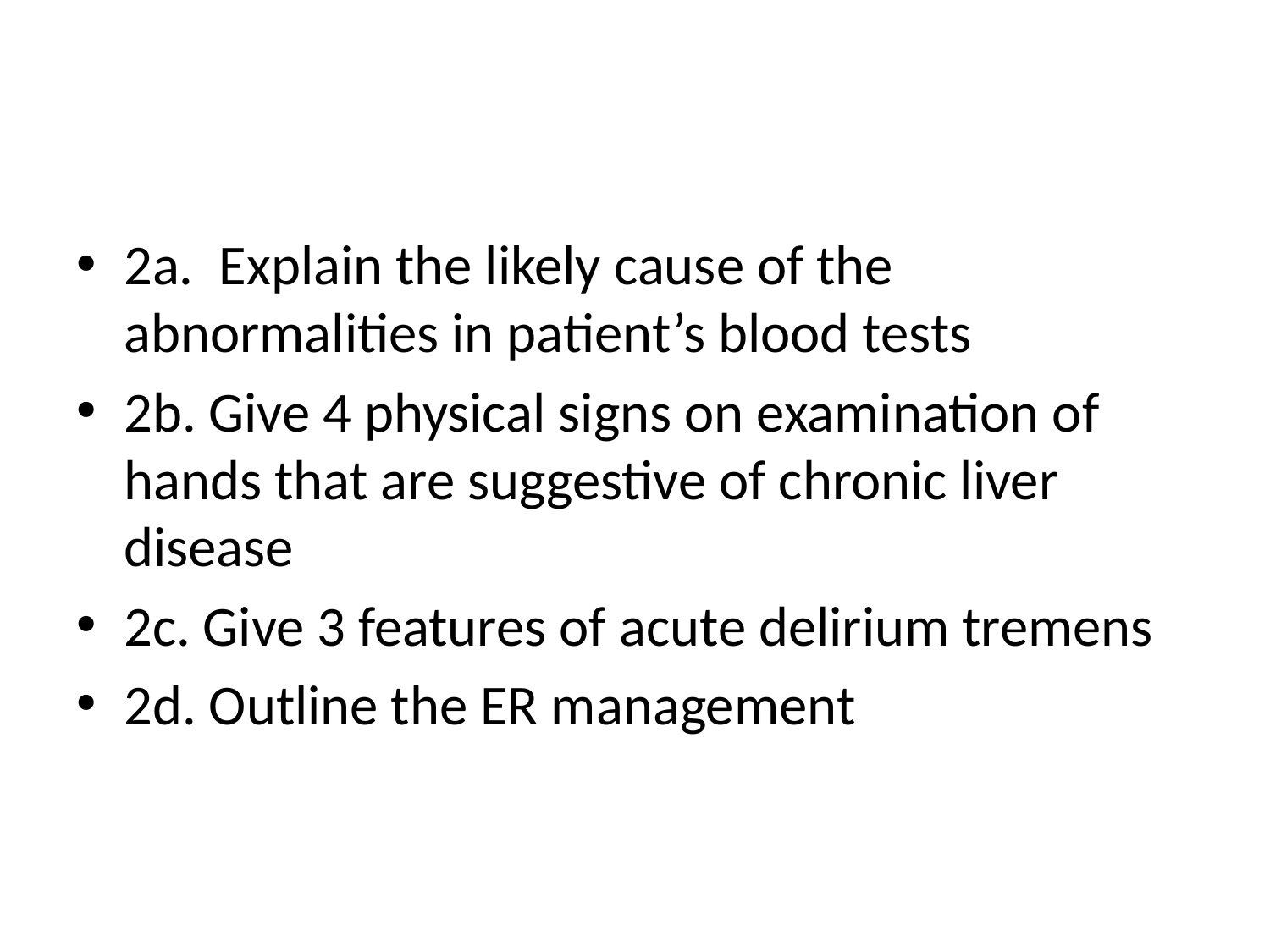

#
2a.  Explain the likely cause of the abnormalities in patient’s blood tests
2b. Give 4 physical signs on examination of hands that are suggestive of chronic liver disease
2c. Give 3 features of acute delirium tremens
2d. Outline the ER management